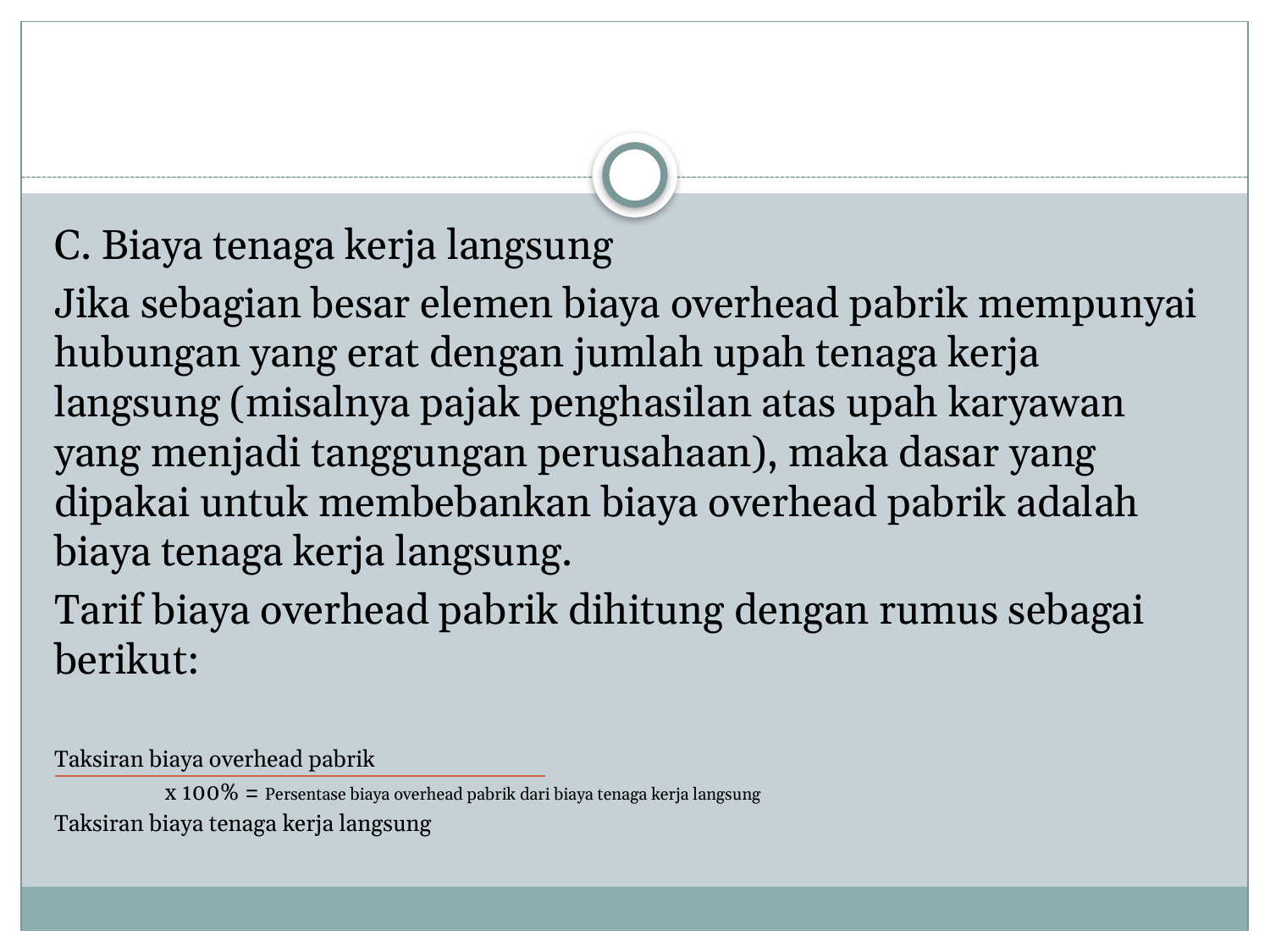

#
C. Biaya tenaga kerja langsung
Jika sebagian besar elemen biaya overhead pabrik mempunyai hubungan yang erat dengan jumlah upah tenaga kerja langsung (misalnya pajak penghasilan atas upah karyawan yang menjadi tanggungan perusahaan), maka dasar yang dipakai untuk membebankan biaya overhead pabrik adalah biaya tenaga kerja langsung.
Tarif biaya overhead pabrik dihitung dengan rumus sebagai berikut:

Taksiran biaya overhead pabrik
				x 100% = Persentase biaya overhead pabrik dari biaya tenaga kerja langsung
Taksiran biaya tenaga kerja langsung